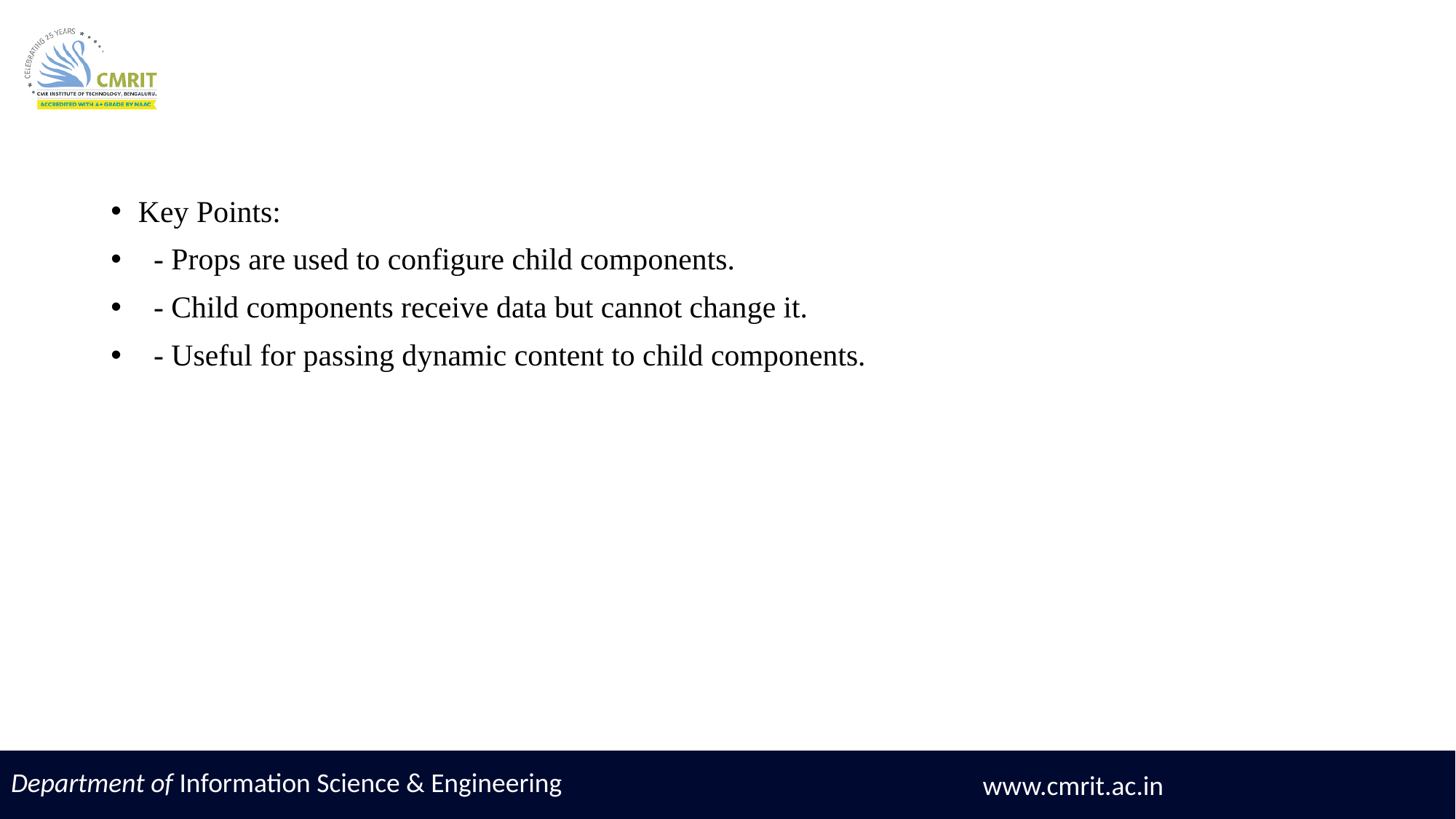

Key Points:
  - Props are used to configure child components.
  - Child components receive data but cannot change it.
  - Useful for passing dynamic content to child components.